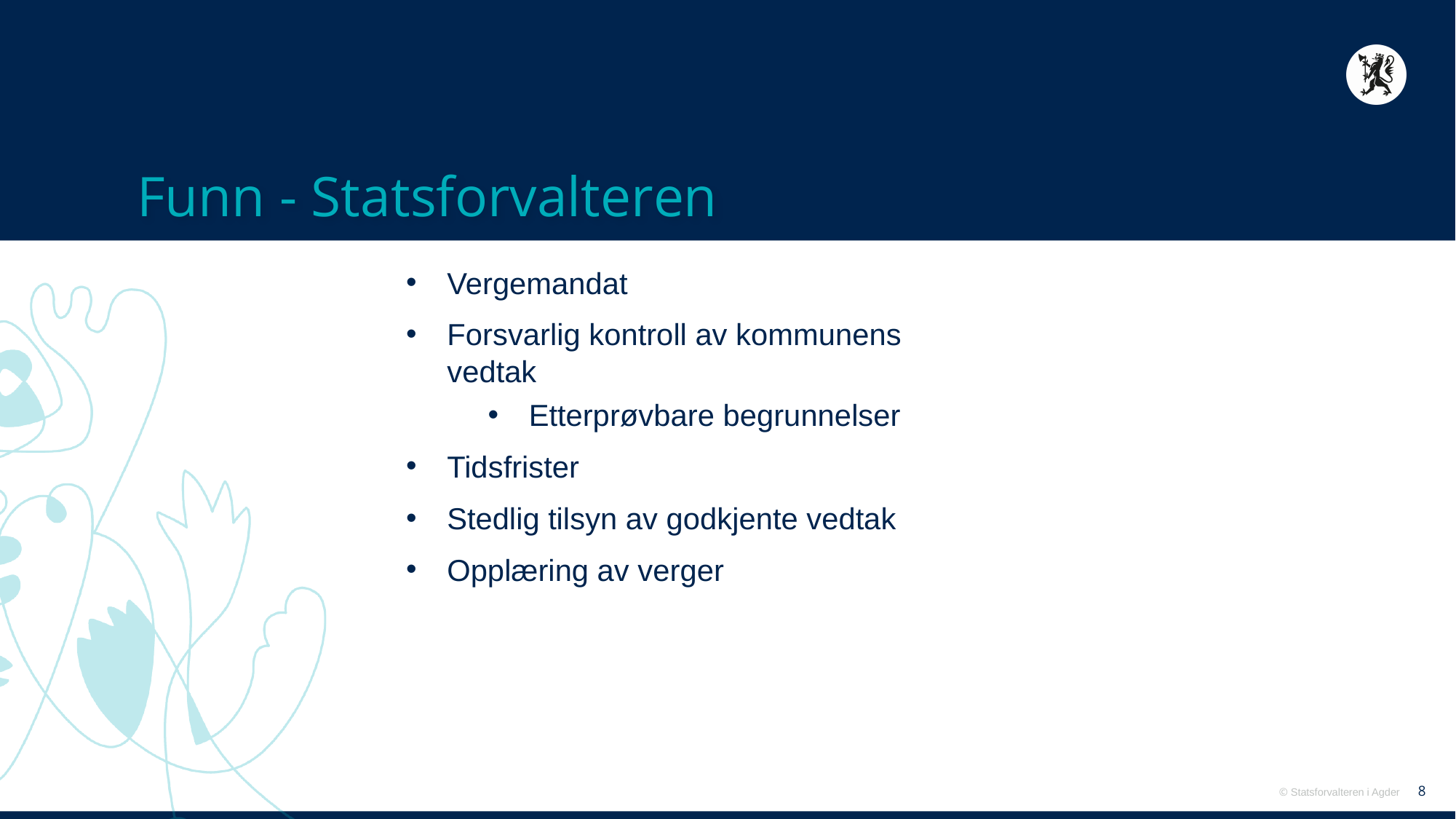

# Funn - Statsforvalteren
Vergemandat
Forsvarlig kontroll av kommunens vedtak
Etterprøvbare begrunnelser
Tidsfrister
Stedlig tilsyn av godkjente vedtak
Opplæring av verger